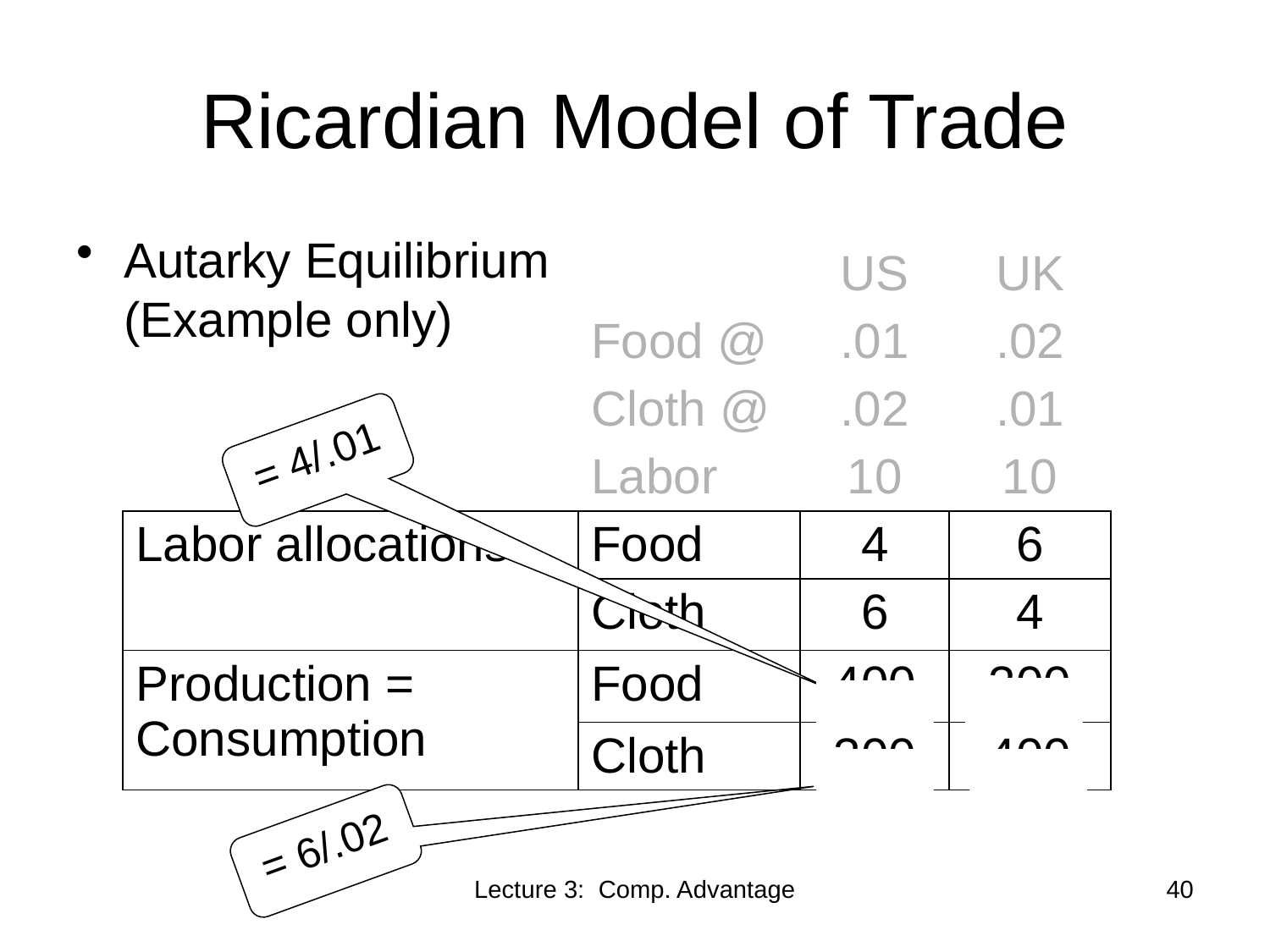

# Ricardian Model of Trade
Autarky Equilibrium (Example only)

|  |  | US | UK |
| --- | --- | --- | --- |
|  | Food @ | .01 | .02 |
|  | Cloth @ | .02 | .01 |
|  | Labor | 10 | 10 |
| Labor allocations | Food | 4 | 6 |
|  | Cloth | 6 | 4 |
| Production = Consumption | Food | 400 | 300 |
|  | Cloth | 300 | 400 |
= 4/.01

= 6/.02
Lecture 3:  Comp. Advantage
40